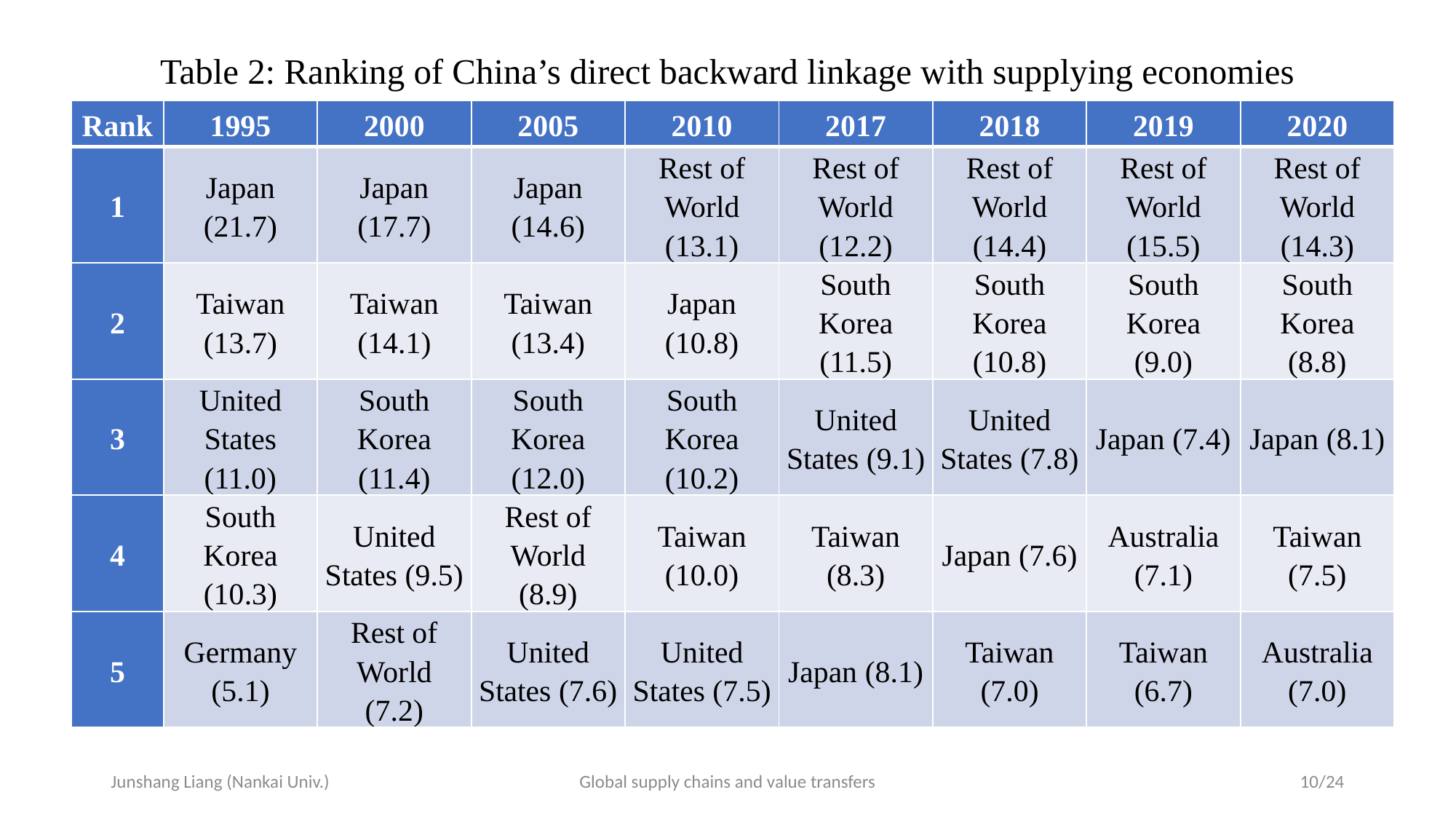

Table 2: Ranking of China’s direct backward linkage with supplying economies
| Rank | 1995 | 2000 | 2005 | 2010 | 2017 | 2018 | 2019 | 2020 |
| --- | --- | --- | --- | --- | --- | --- | --- | --- |
| 1 | Japan (21.7) | Japan (17.7) | Japan (14.6) | Rest of World (13.1) | Rest of World (12.2) | Rest of World (14.4) | Rest of World (15.5) | Rest of World (14.3) |
| 2 | Taiwan (13.7) | Taiwan (14.1) | Taiwan (13.4) | Japan (10.8) | South Korea (11.5) | South Korea (10.8) | South Korea (9.0) | South Korea (8.8) |
| 3 | United States (11.0) | South Korea (11.4) | South Korea (12.0) | South Korea (10.2) | United States (9.1) | United States (7.8) | Japan (7.4) | Japan (8.1) |
| 4 | South Korea (10.3) | United States (9.5) | Rest of World (8.9) | Taiwan (10.0) | Taiwan (8.3) | Japan (7.6) | Australia (7.1) | Taiwan (7.5) |
| 5 | Germany (5.1) | Rest of World (7.2) | United States (7.6) | United States (7.5) | Japan (8.1) | Taiwan (7.0) | Taiwan (6.7) | Australia (7.0) |
Junshang Liang (Nankai Univ.)
Global supply chains and value transfers
10/24